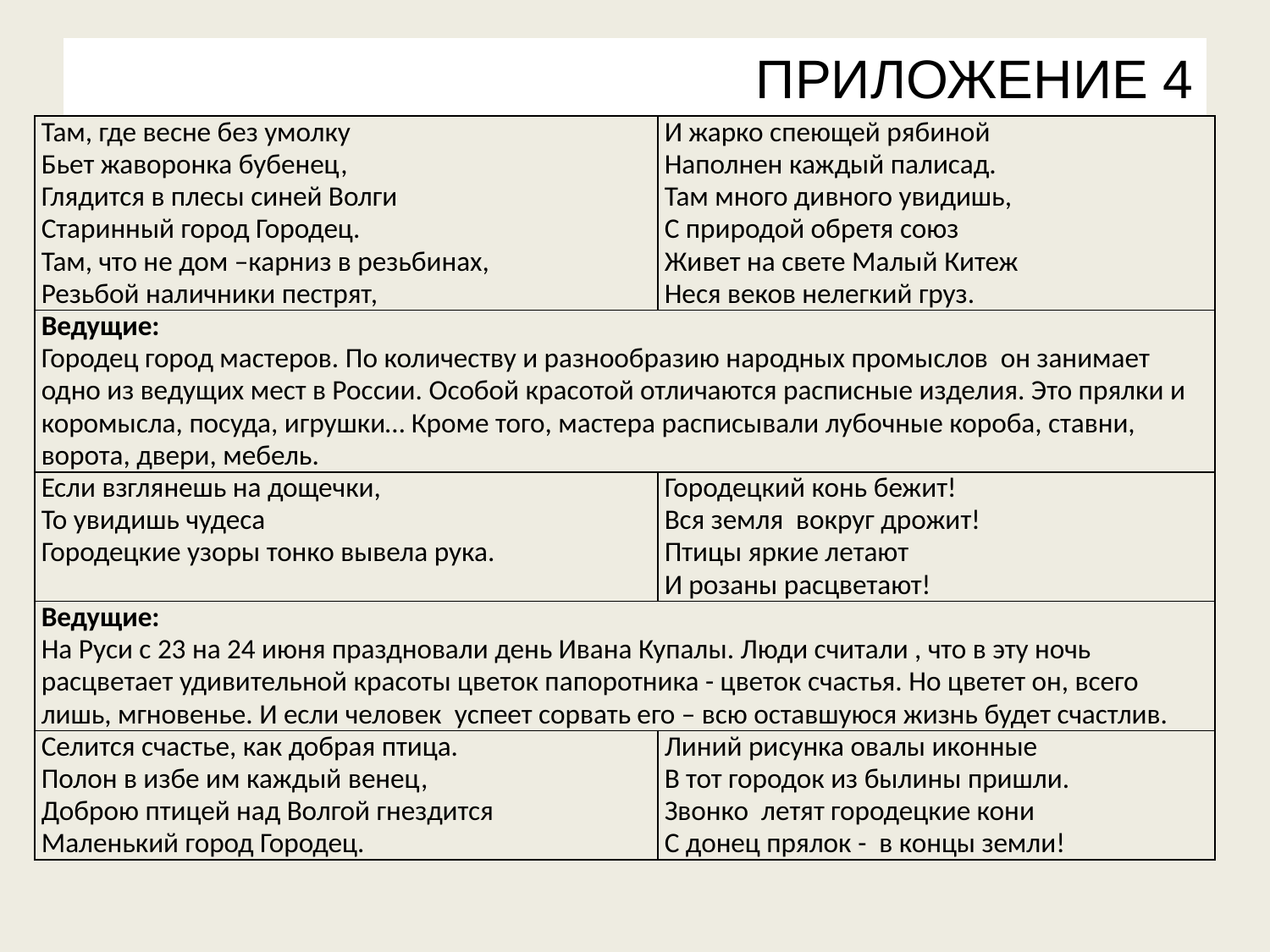

# ПРИЛОЖЕНИЕ 4
| Там, где весне без умолку Бьет жаворонка бубенец, Глядится в плесы синей Волги Старинный город Городец. Там, что не дом –карниз в резьбинах, Резьбой наличники пестрят, | И жарко спеющей рябиной Наполнен каждый палисад. Там много дивного увидишь, С природой обретя союз Живет на свете Малый Китеж Неся веков нелегкий груз. |
| --- | --- |
| Ведущие: Городец город мастеров. По количеству и разнообразию народных промыслов он занимает одно из ведущих мест в России. Особой красотой отличаются расписные изделия. Это прялки и коромысла, посуда, игрушки… Кроме того, мастера расписывали лубочные короба, ставни, ворота, двери, мебель. |  |
| Если взглянешь на дощечки, То увидишь чудеса Городецкие узоры тонко вывела рука. | Городецкий конь бежит! Вся земля вокруг дрожит! Птицы яркие летают И розаны расцветают! |
| Ведущие: На Руси с 23 на 24 июня праздновали день Ивана Купалы. Люди считали , что в эту ночь расцветает удивительной красоты цветок папоротника - цветок счастья. Но цветет он, всего лишь, мгновенье. И если человек успеет сорвать его – всю оставшуюся жизнь будет счастлив. |  |
| Селится счастье, как добрая птица. Полон в избе им каждый венец, Доброю птицей над Волгой гнездится Маленький город Городец. | Линий рисунка овалы иконные В тот городок из былины пришли. Звонко летят городецкие кони С донец прялок - в концы земли! |